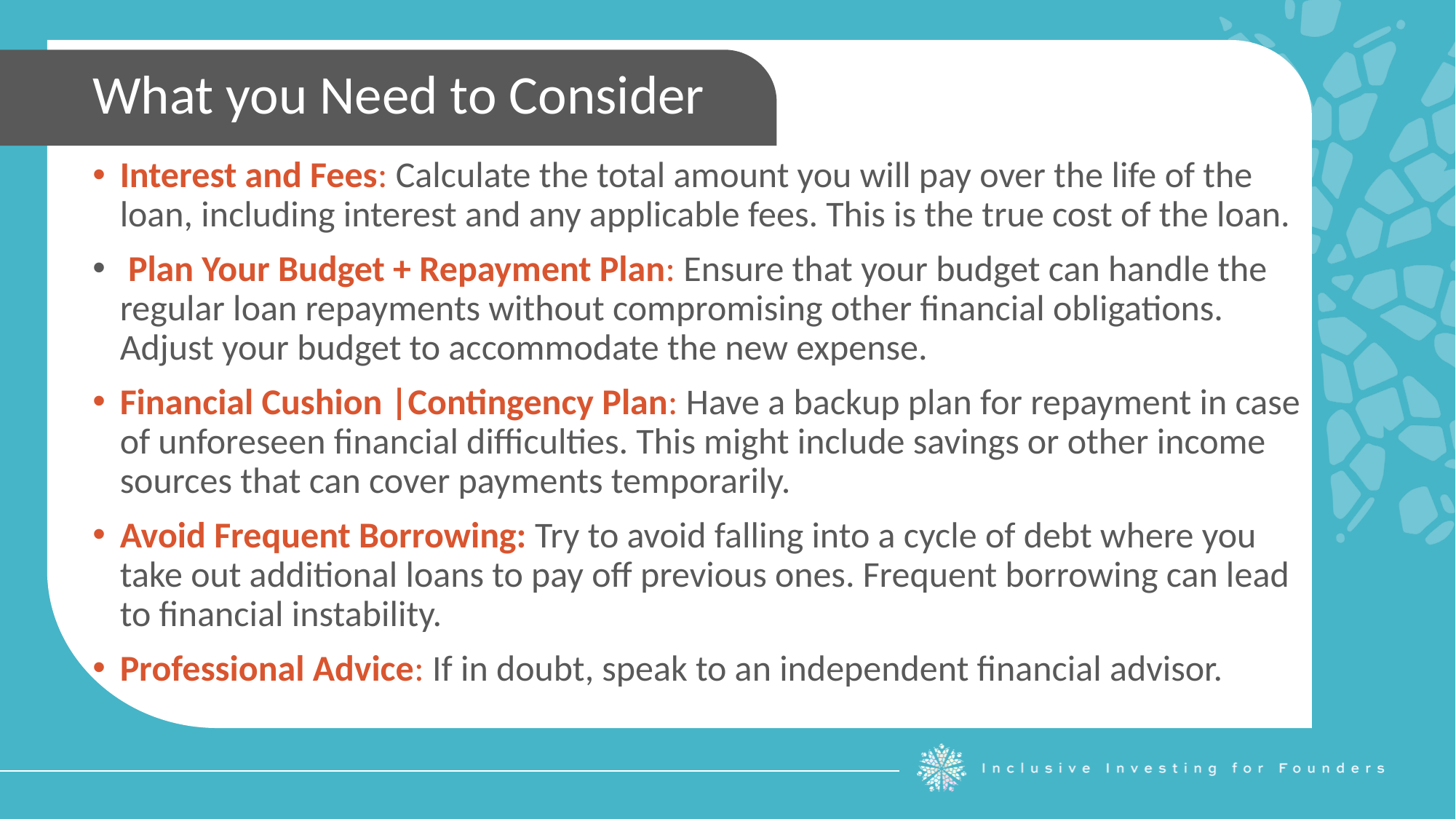

What you Need to Consider
Interest and Fees: Calculate the total amount you will pay over the life of the loan, including interest and any applicable fees. This is the true cost of the loan.
 Plan Your Budget + Repayment Plan: Ensure that your budget can handle the regular loan repayments without compromising other financial obligations. Adjust your budget to accommodate the new expense.
Financial Cushion |Contingency Plan: Have a backup plan for repayment in case of unforeseen financial difficulties. This might include savings or other income sources that can cover payments temporarily.
Avoid Frequent Borrowing: Try to avoid falling into a cycle of debt where you take out additional loans to pay off previous ones. Frequent borrowing can lead to financial instability.
Professional Advice: If in doubt, speak to an independent financial advisor.